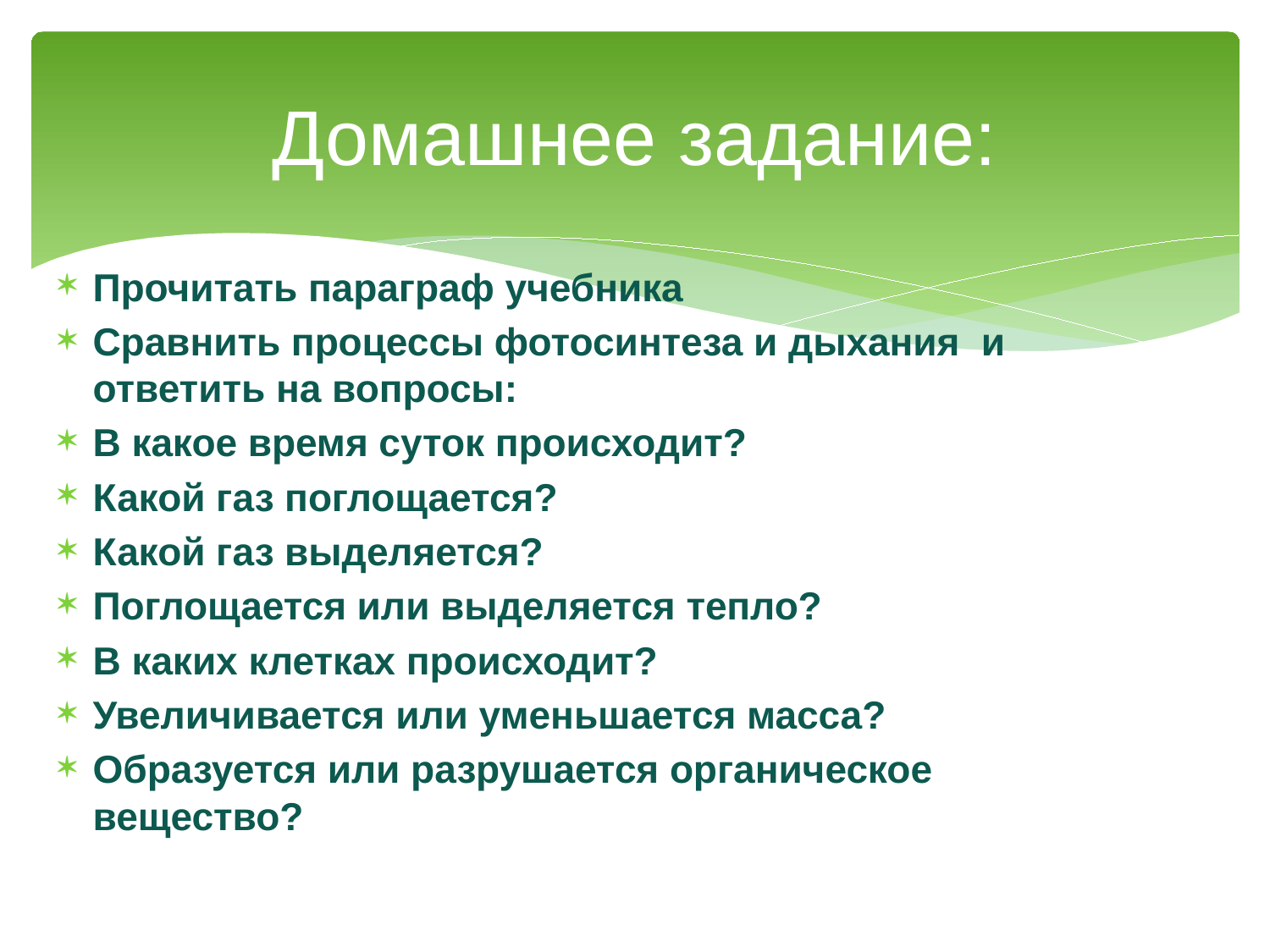

# Домашнее задание:
Прочитать параграф учебника
Сравнить процессы фотосинтеза и дыхания  и ответить на вопросы:
В какое время суток происходит?
Какой газ поглощается?
Какой газ выделяется?
Поглощается или выделяется тепло?
В каких клетках происходит?
Увеличивается или уменьшается масса?
Образуется или разрушается органическое вещество?